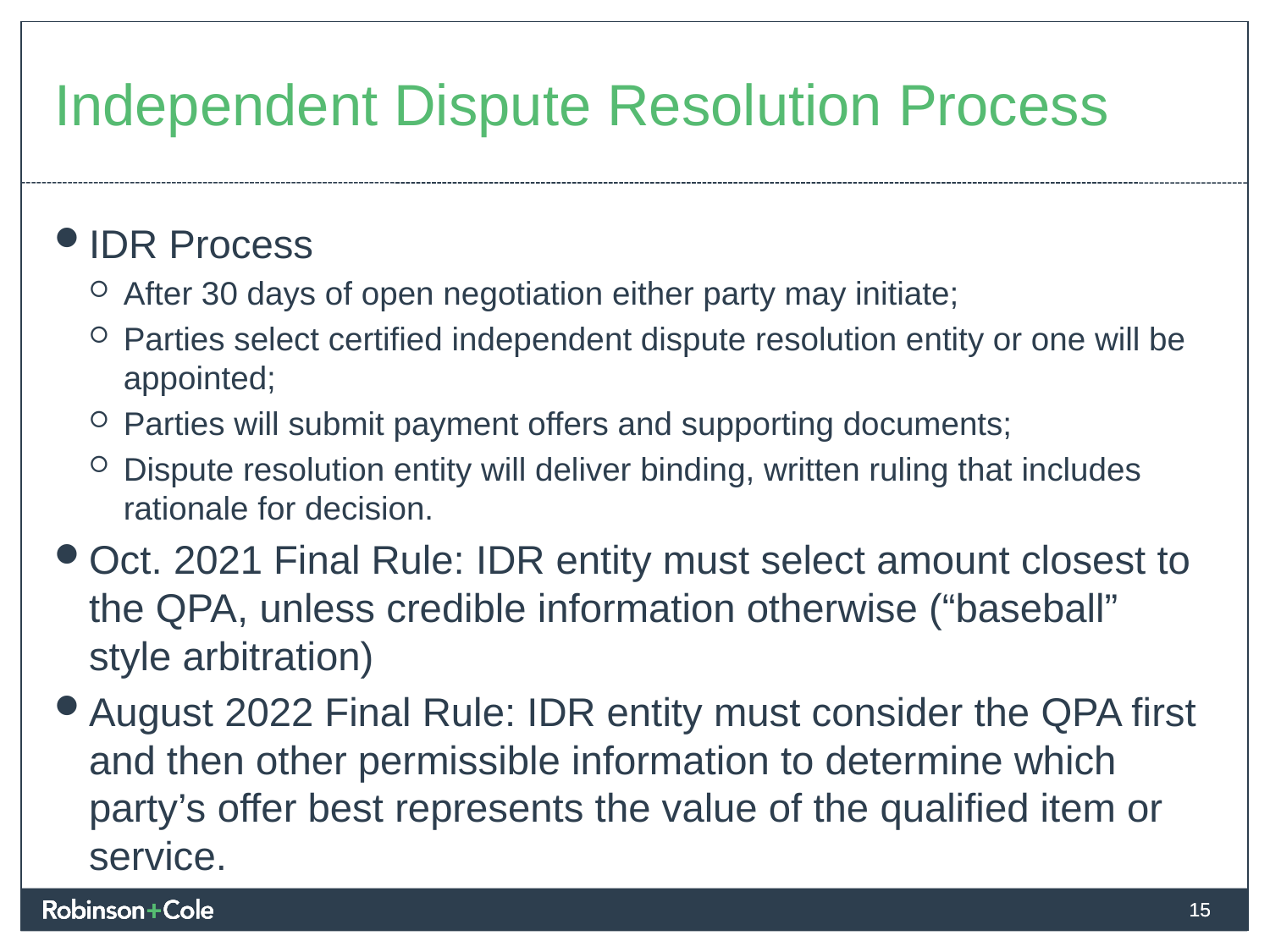

# Independent Dispute Resolution Process
IDR Process
After 30 days of open negotiation either party may initiate;
Parties select certified independent dispute resolution entity or one will be appointed;
Parties will submit payment offers and supporting documents;
Dispute resolution entity will deliver binding, written ruling that includes rationale for decision.
Oct. 2021 Final Rule: IDR entity must select amount closest to the QPA, unless credible information otherwise (“baseball” style arbitration)
August 2022 Final Rule: IDR entity must consider the QPA first and then other permissible information to determine which party’s offer best represents the value of the qualified item or service.